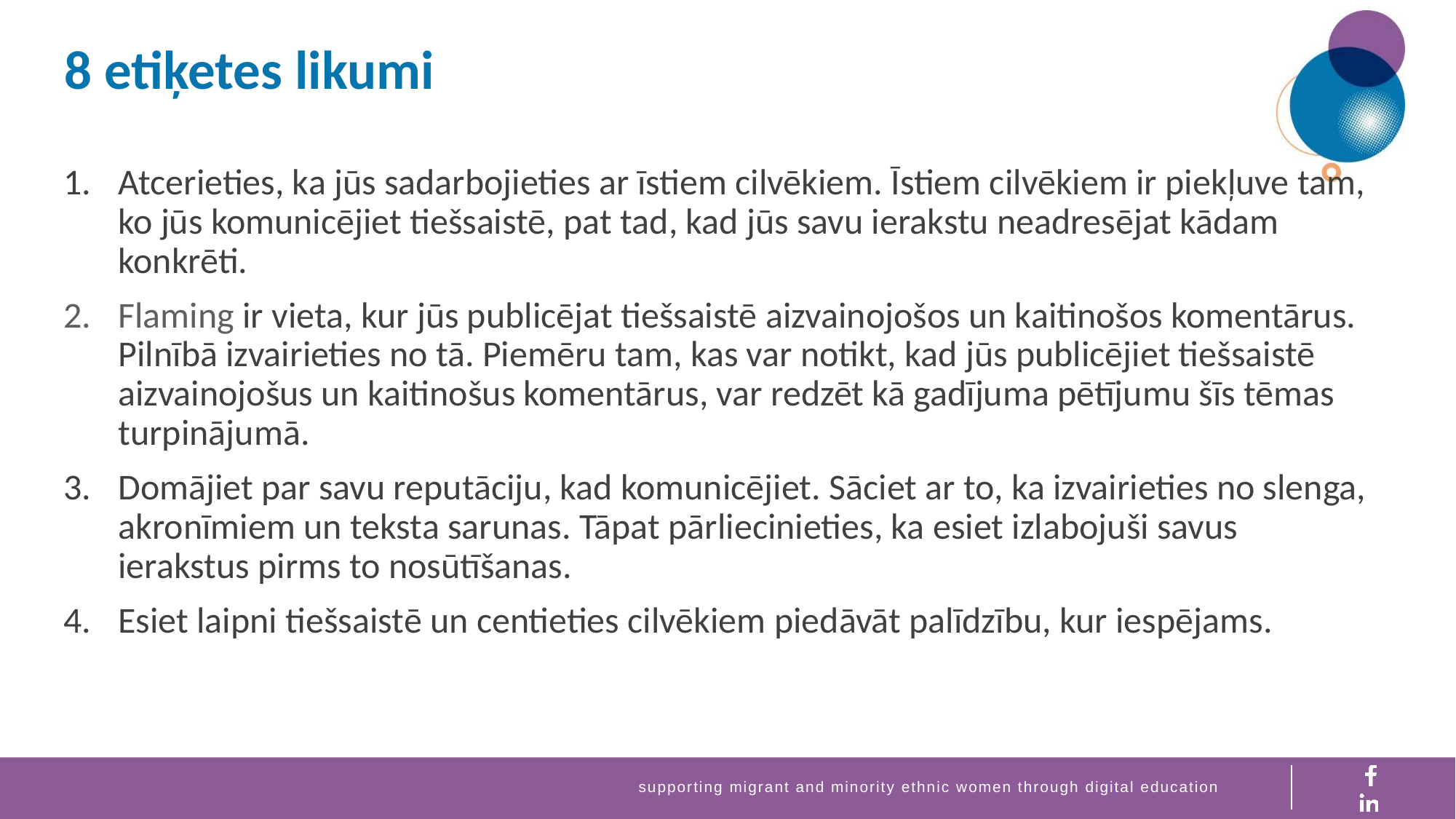

8 etiķetes likumi
Atcerieties, ka jūs sadarbojieties ar īstiem cilvēkiem. Īstiem cilvēkiem ir piekļuve tam, ko jūs komunicējiet tiešsaistē, pat tad, kad jūs savu ierakstu neadresējat kādam konkrēti.
Flaming ir vieta, kur jūs publicējat tiešsaistē aizvainojošos un kaitinošos komentārus. Pilnībā izvairieties no tā. Piemēru tam, kas var notikt, kad jūs publicējiet tiešsaistē aizvainojošus un kaitinošus komentārus, var redzēt kā gadījuma pētījumu šīs tēmas turpinājumā.
Domājiet par savu reputāciju, kad komunicējiet. Sāciet ar to, ka izvairieties no slenga, akronīmiem un teksta sarunas. Tāpat pārliecinieties, ka esiet izlabojuši savus ierakstus pirms to nosūtīšanas.
Esiet laipni tiešsaistē un centieties cilvēkiem piedāvāt palīdzību, kur iespējams.